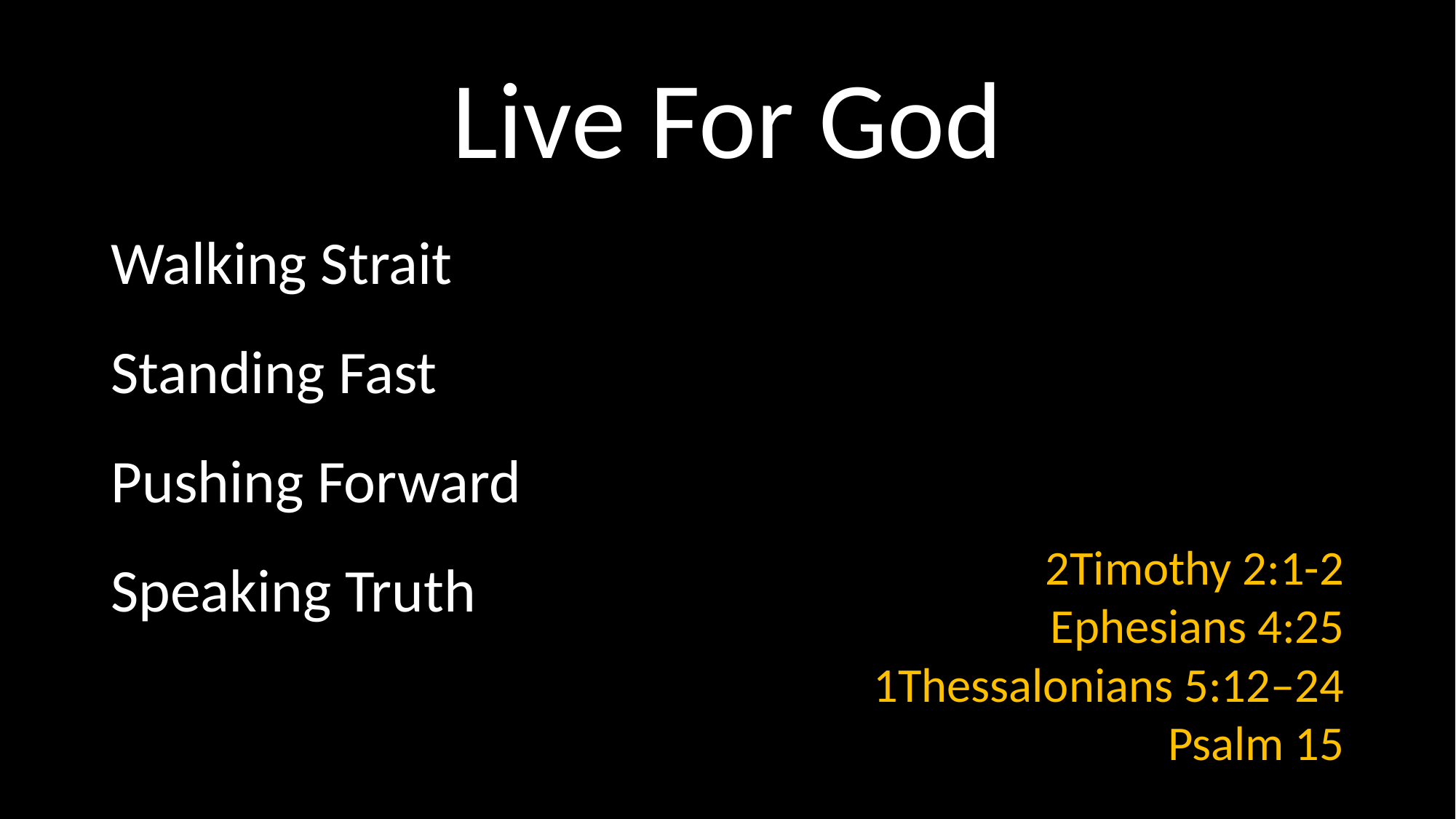

# Live For God
Walking Strait
Standing Fast
Pushing Forward
Speaking Truth
2Timothy 2:1-2
Ephesians 4:25
1Thessalonians 5:12–24
Psalm 15